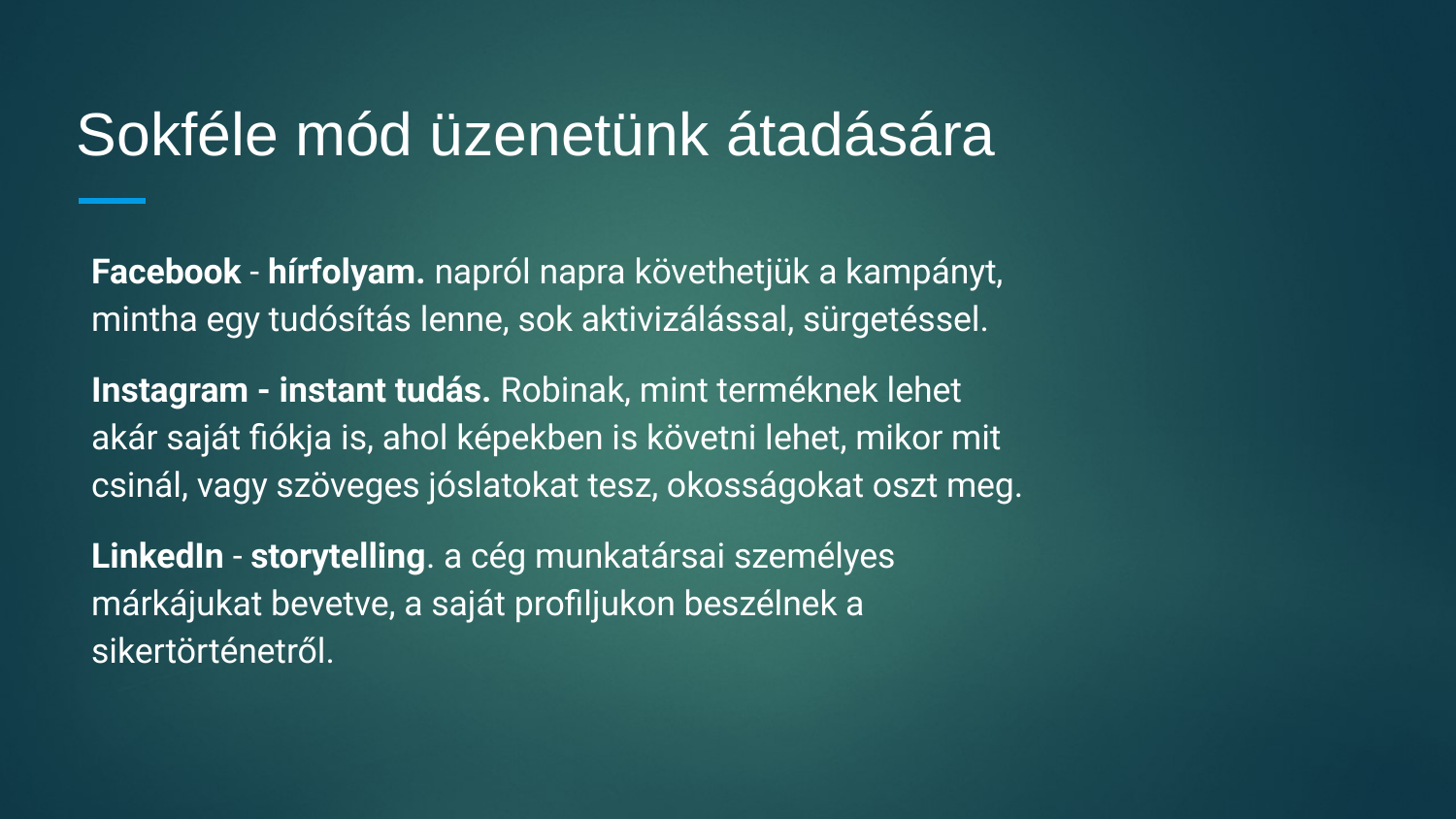

# Sokféle mód üzenetünk átadására
Facebook - hírfolyam. napról napra követhetjük a kampányt, mintha egy tudósítás lenne, sok aktivizálással, sürgetéssel.
Instagram - instant tudás. Robinak, mint terméknek lehet akár saját fiókja is, ahol képekben is követni lehet, mikor mit csinál, vagy szöveges jóslatokat tesz, okosságokat oszt meg.
LinkedIn - storytelling. a cég munkatársai személyes márkájukat bevetve, a saját profiljukon beszélnek a sikertörténetről.